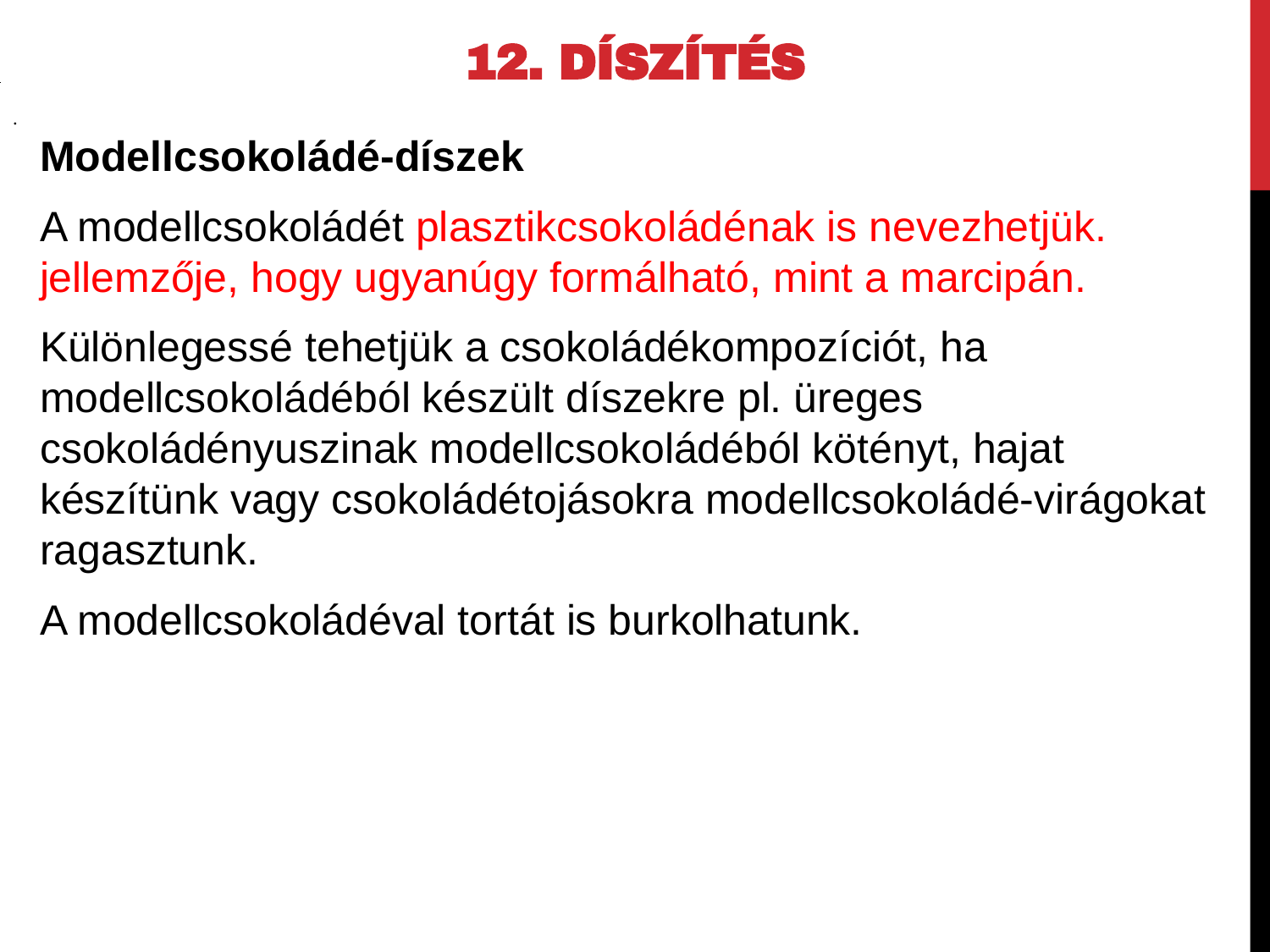

12. Díszítés

.
Modellcsokoládé-díszek
A modellcsokoládét plasztikcsokoládénak is nevezhetjük. jellemzője, hogy ugyanúgy for­málható, mint a marcipán.
Különlegessé tehetjük a csokoládékompozí­ciót, ha modellcsokoládéból készült díszekre pl. üreges csokoládényuszinak modellcsoko­ládéból kötényt, hajat készítünk vagy cso­koládétojásokra modellcsokoládé-virágokat ragasztunk.
A modellcsokoládéval tortát is burkolhatunk.